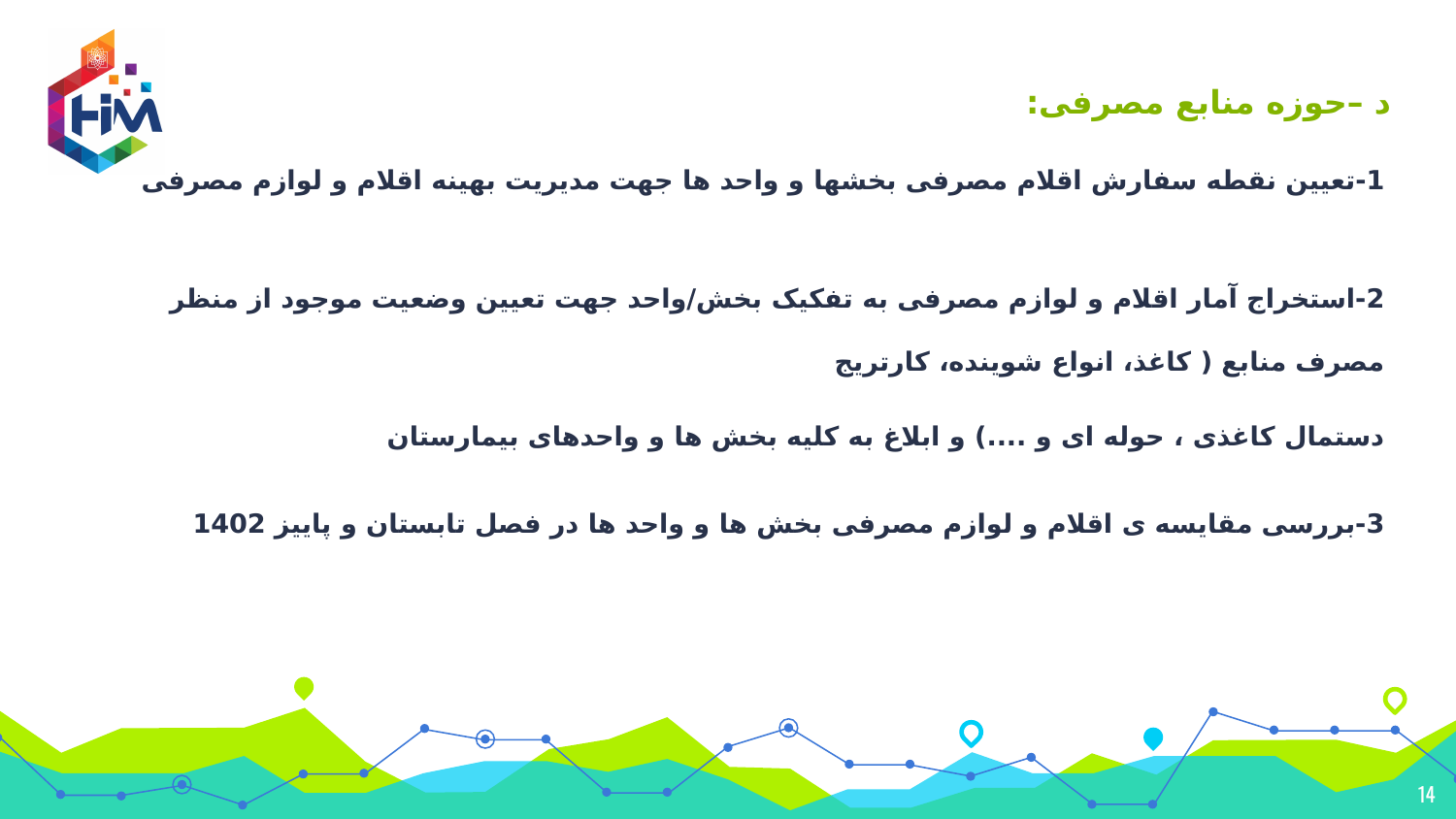

# د –حوزه منابع مصرفی:
1-تعیین نقطه سفارش اقلام مصرفی بخشها و واحد ها جهت مدیریت بهینه اقلام و لوازم مصرفی

2-استخراج آمار اقلام و لوازم مصرفی به تفکیک بخش/واحد جهت تعیین وضعیت موجود از منظر مصرف منابع ( کاغذ، انواع شوینده، کارتریج
دستمال کاغذی ، حوله ای و ....) و ابلاغ به کلیه بخش ها و واحدهای بیمارستان

3-بررسی مقایسه ی اقلام و لوازم مصرفی بخش ها و واحد ها در فصل تابستان و پاییز 1402
14